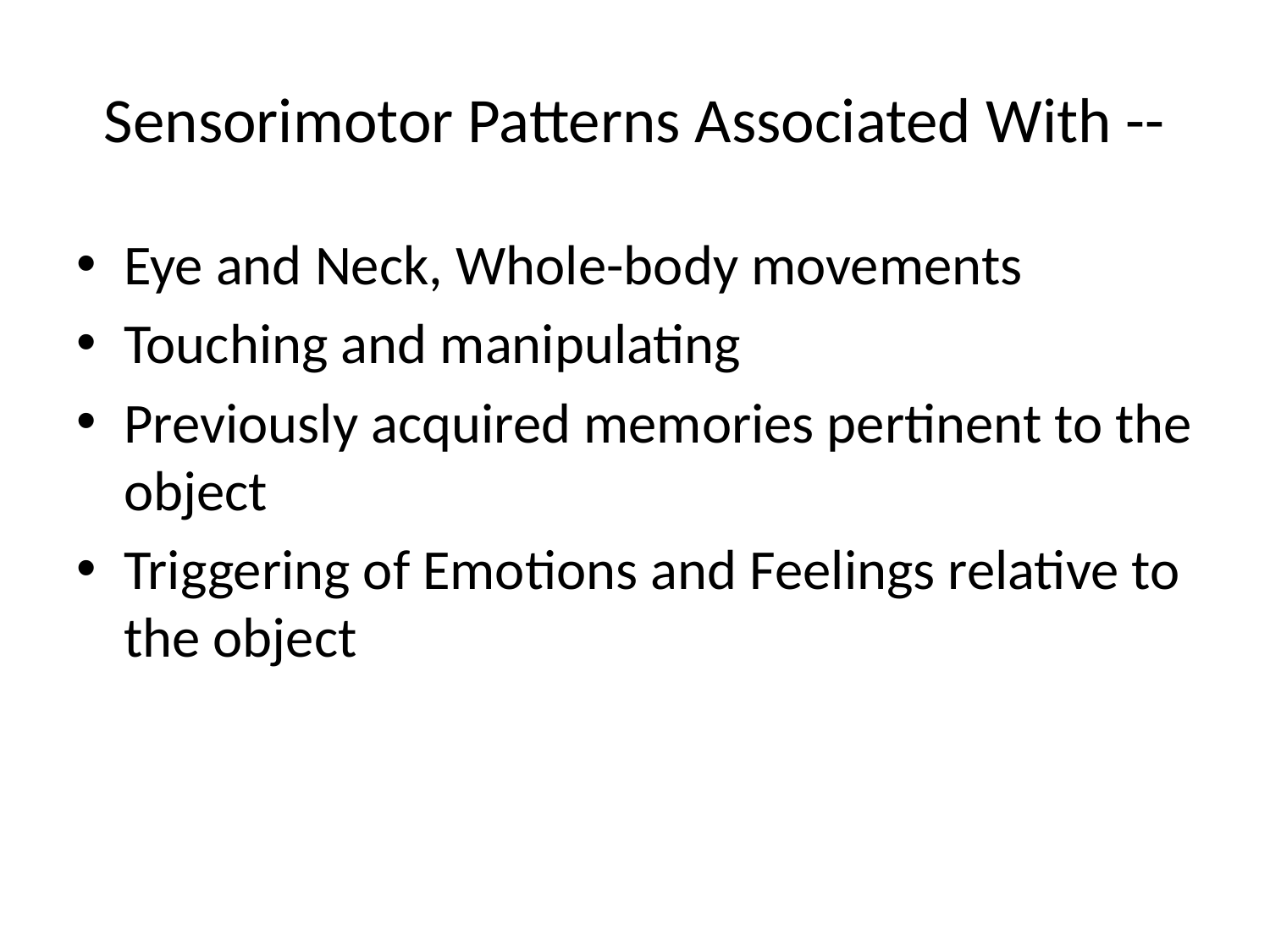

# Sensorimotor Patterns Associated With --
Eye and Neck, Whole-body movements
Touching and manipulating
Previously acquired memories pertinent to the object
Triggering of Emotions and Feelings relative to the object